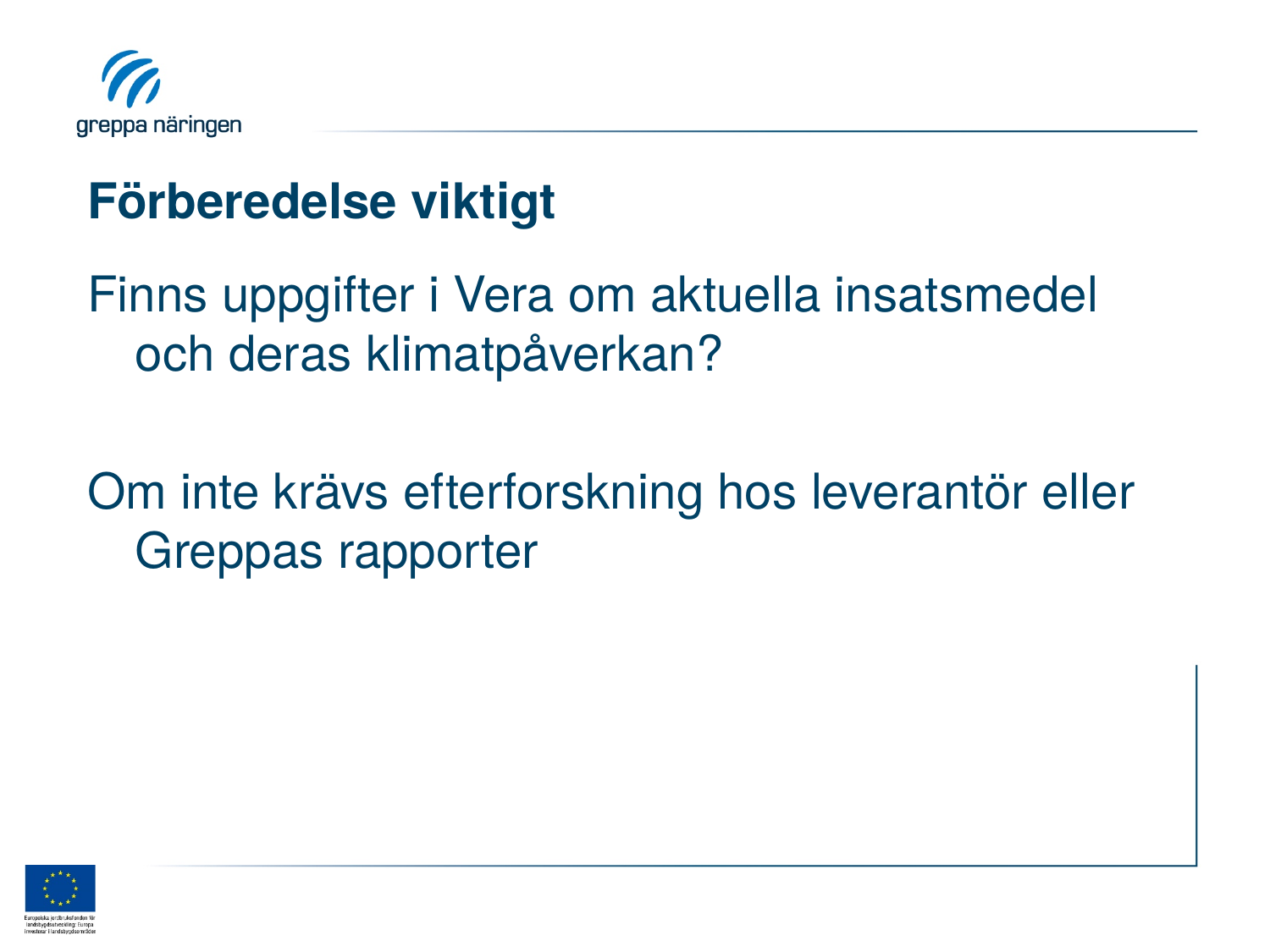

# Förberedelse viktigt
Finns uppgifter i Vera om aktuella insatsmedel och deras klimatpåverkan?

Om inte krävs efterforskning hos leverantör eller Greppas rapporter